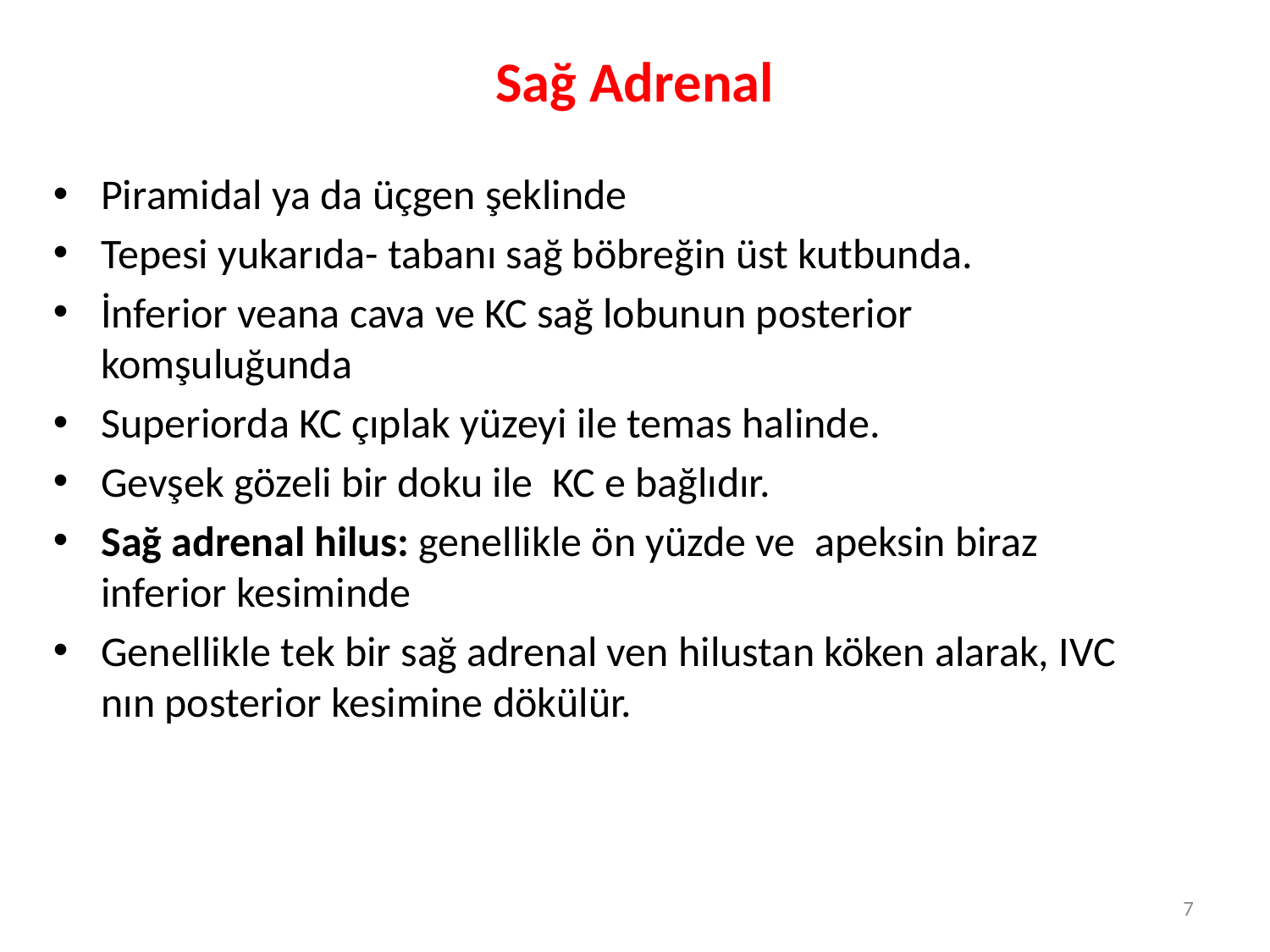

# Sağ Adrenal
Piramidal ya da üçgen şeklinde
Tepesi yukarıda- tabanı sağ böbreğin üst kutbunda.
İnferior veana cava ve KC sağ lobunun posterior komşuluğunda
Superiorda KC çıplak yüzeyi ile temas halinde.
Gevşek gözeli bir doku ile  KC e bağlıdır.
Sağ adrenal hilus: genellikle ön yüzde ve  apeksin biraz inferior kesiminde
Genellikle tek bir sağ adrenal ven hilustan köken alarak, IVC nın posterior kesimine dökülür.
7